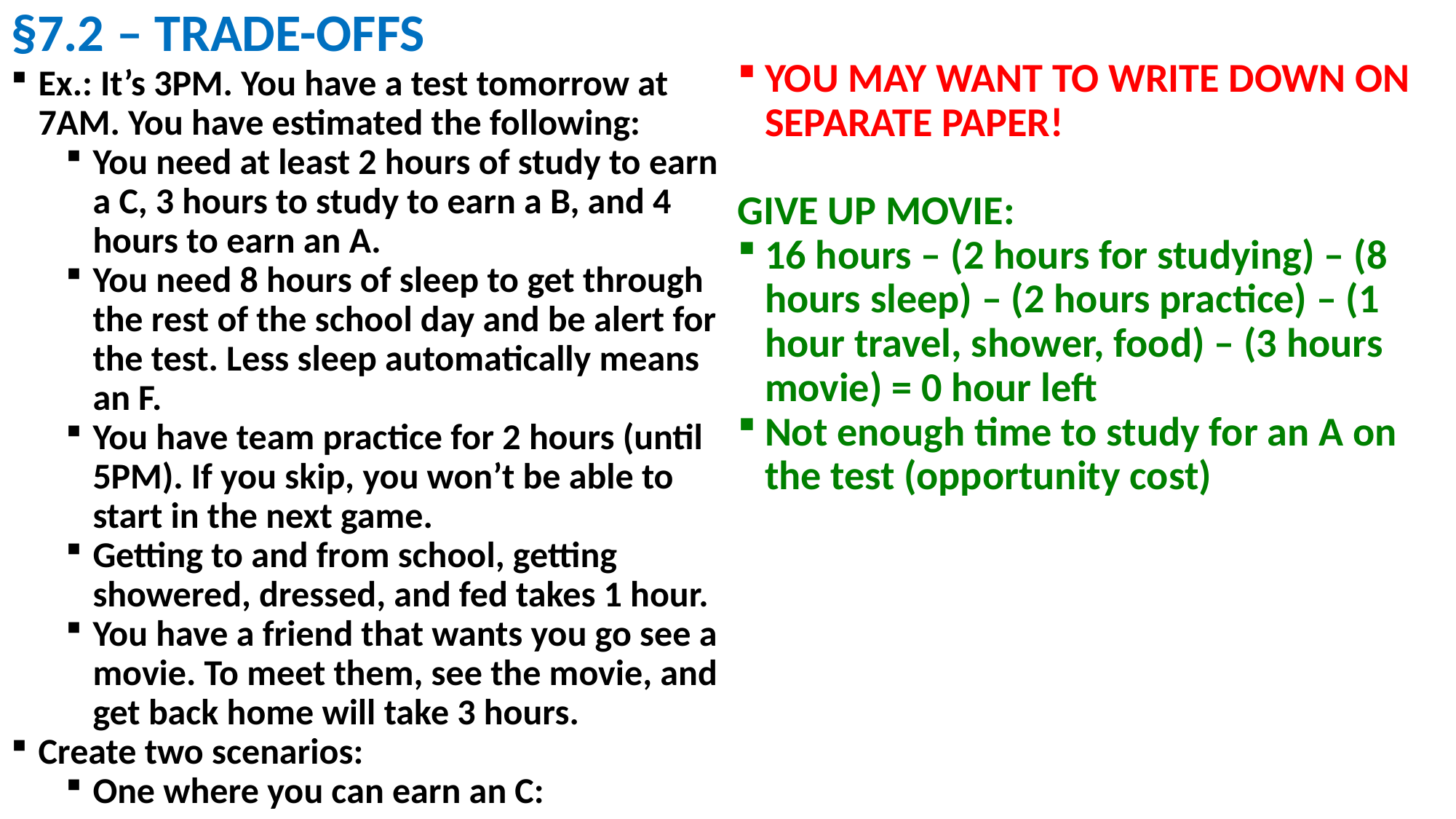

# §7.2 – TRADE-OFFS
YOU MAY WANT TO WRITE DOWN ON SEPARATE PAPER!

GIVE UP MOVIE:
16 hours – (2 hours for studying) – (8 hours sleep) – (2 hours practice) – (1 hour travel, shower, food) – (3 hours movie) = 0 hour left
Not enough time to study for an A on the test (opportunity cost)
Ex.: It’s 3PM. You have a test tomorrow at 7AM. You have estimated the following:
You need at least 2 hours of study to earn a C, 3 hours to study to earn a B, and 4 hours to earn an A.
You need 8 hours of sleep to get through the rest of the school day and be alert for the test. Less sleep automatically means an F.
You have team practice for 2 hours (until 5PM). If you skip, you won’t be able to start in the next game.
Getting to and from school, getting showered, dressed, and fed takes 1 hour.
You have a friend that wants you go see a movie. To meet them, see the movie, and get back home will take 3 hours.
Create two scenarios:
One where you can earn an C: